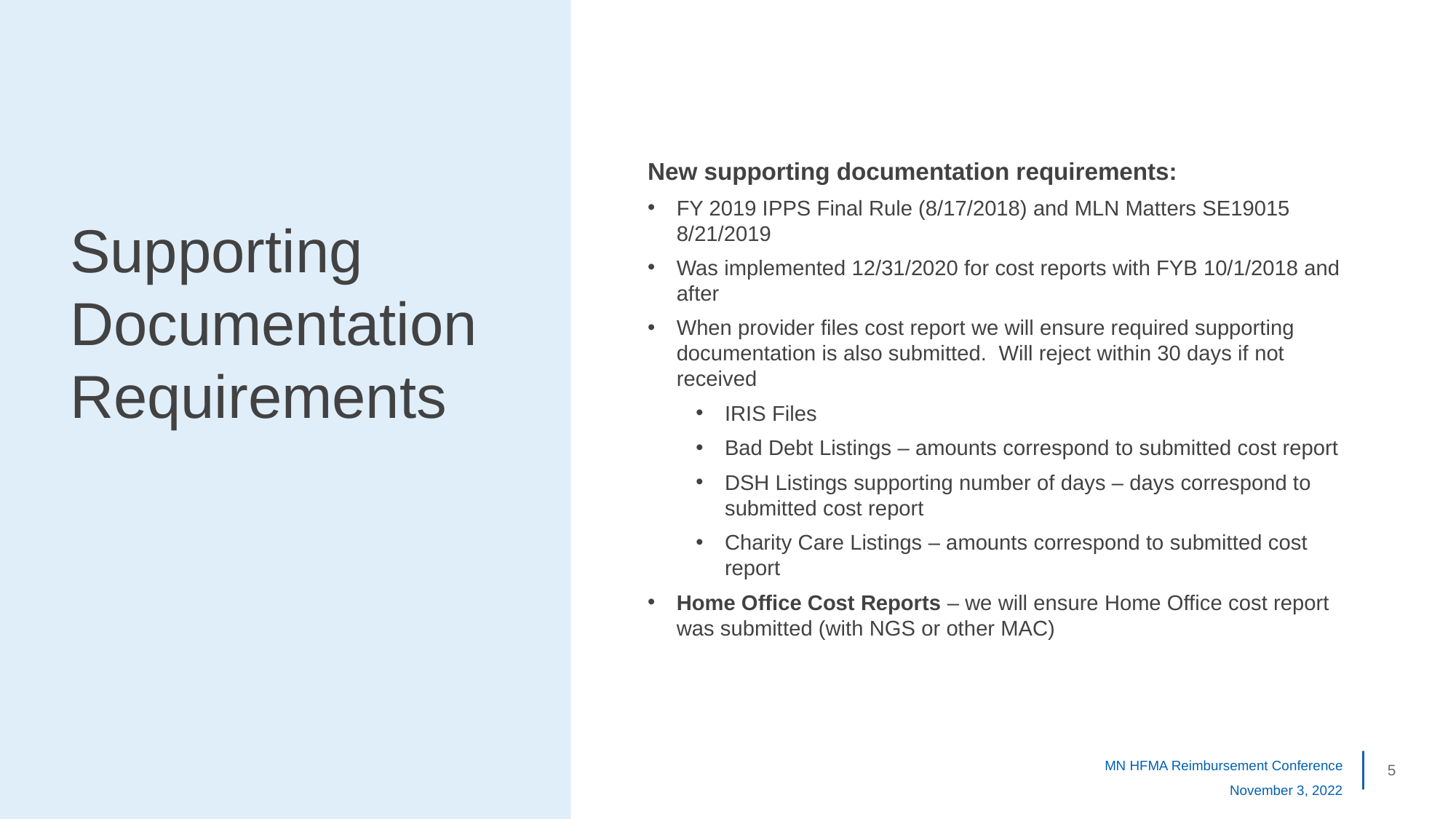

New supporting documentation requirements:
FY 2019 IPPS Final Rule (8/17/2018) and MLN Matters SE19015 8/21/2019
Was implemented 12/31/2020 for cost reports with FYB 10/1/2018 and after
When provider files cost report we will ensure required supporting documentation is also submitted.  Will reject within 30 days if not received
IRIS Files
Bad Debt Listings – amounts correspond to submitted cost report
DSH Listings supporting number of days – days correspond to submitted cost report
Charity Care Listings – amounts correspond to submitted cost report
Home Office Cost Reports – we will ensure Home Office cost report was submitted (with NGS or other MAC)
# Supporting Documentation Requirements
5